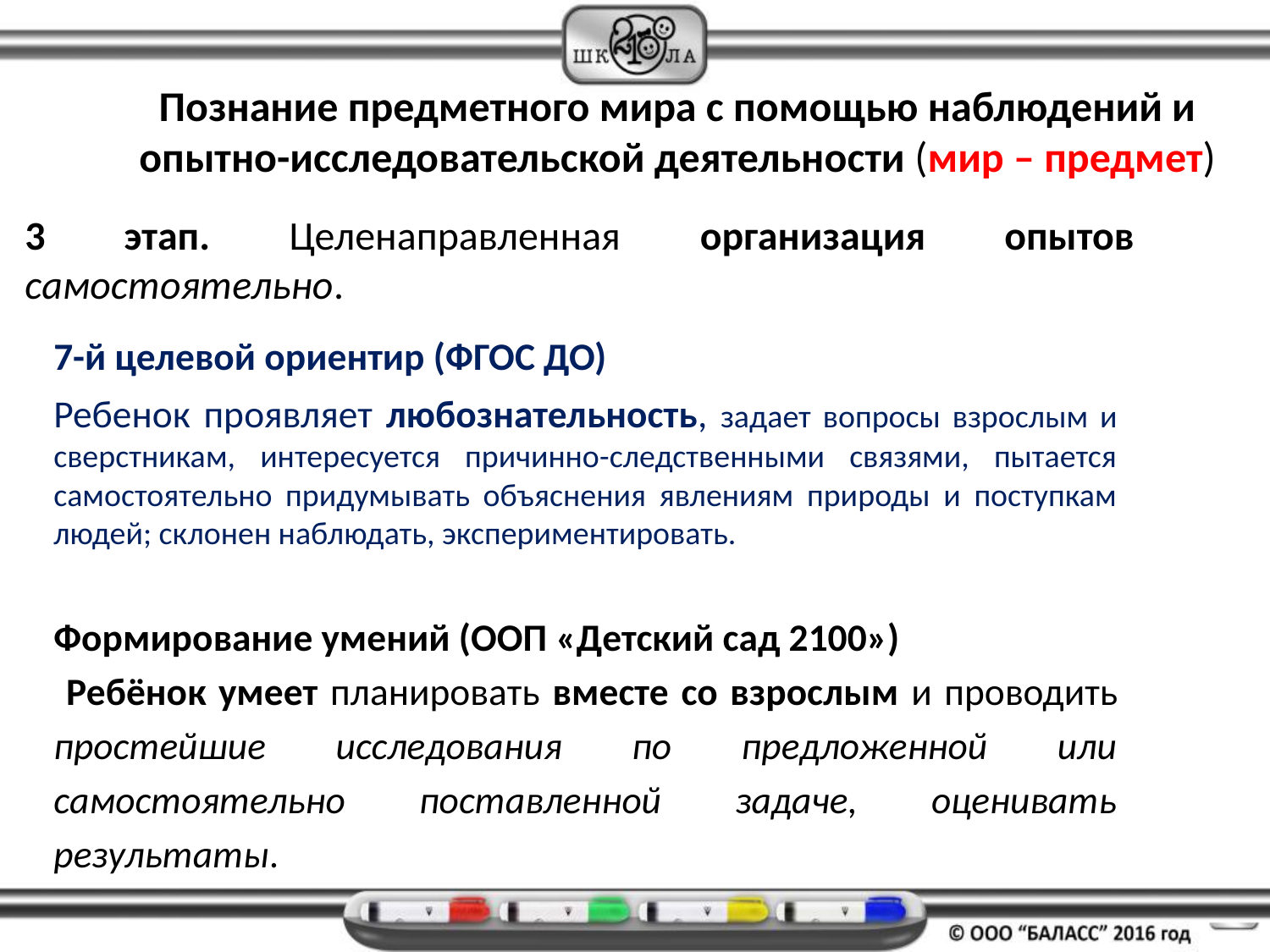

Познание предметного мира с помощью наблюдений и опытно-исследовательской деятельности (мир – предмет)
3 этап. Целенаправленная организация опытов самостоятельно.
7-й целевой ориентир (ФГОС ДО)
Ребенок проявляет любознательность, задает вопросы взрослым и сверстникам, интересуется причинно-следственными связями, пытается самостоятельно придумывать объяснения явлениям природы и поступкам людей; склонен наблюдать, экспериментировать.

Формирование умений (ООП «Детский сад 2100»)
 Ребёнок умеет планировать вместе со взрослым и проводить простейшие исследования по предложенной или самостоятельно поставленной задаче, оценивать результаты.